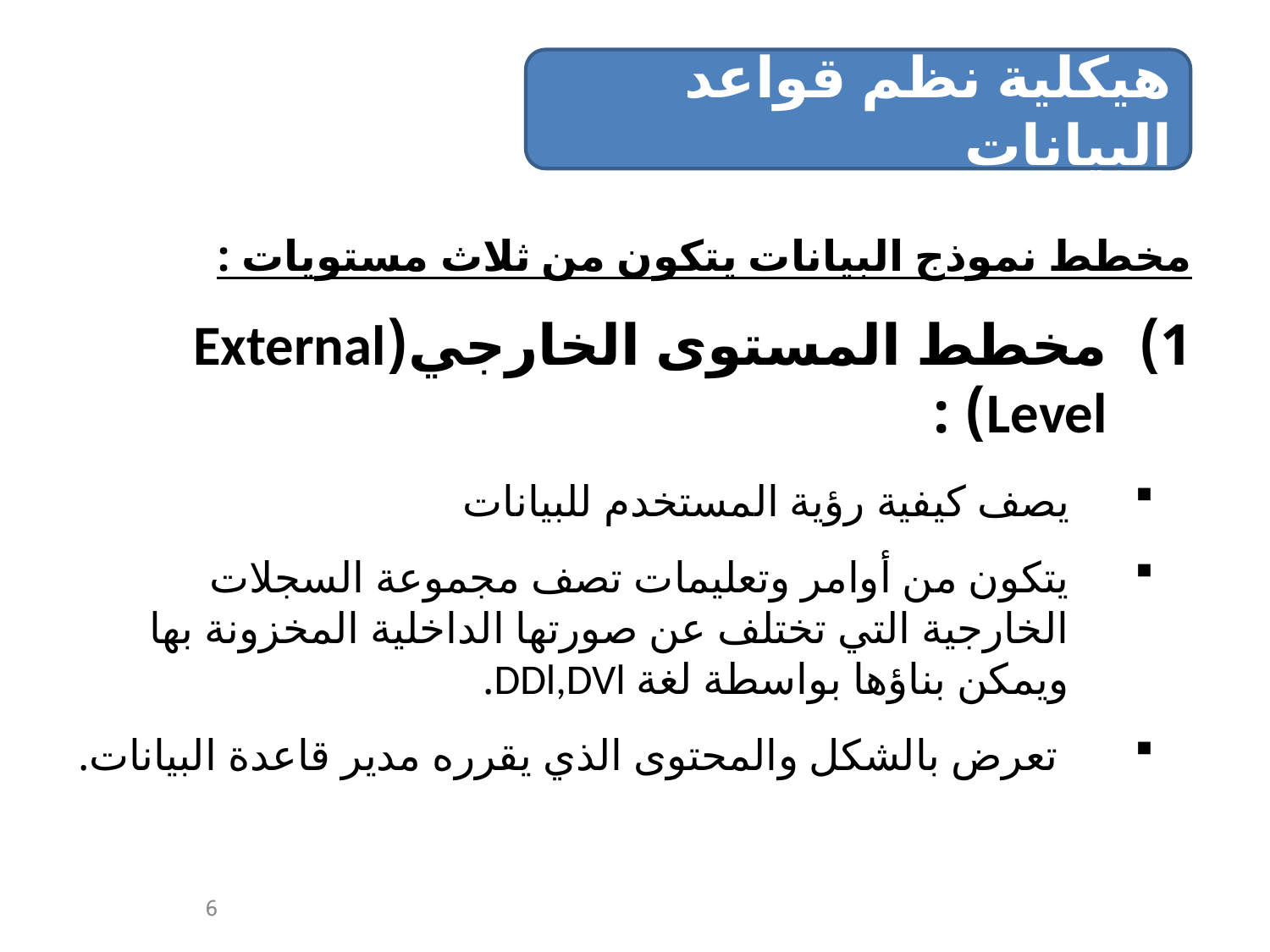

هيكلية نظم قواعد البيانات
مخطط نموذج البيانات يتكون من ثلاث مستويات :
مخطط المستوى الخارجي(External Level) :
يصف كيفية رؤية المستخدم للبيانات
يتكون من أوامر وتعليمات تصف مجموعة السجلات الخارجية التي تختلف عن صورتها الداخلية المخزونة بها ويمكن بناؤها بواسطة لغة DDl,DVl.
 تعرض بالشكل والمحتوى الذي يقرره مدير قاعدة البيانات.

6